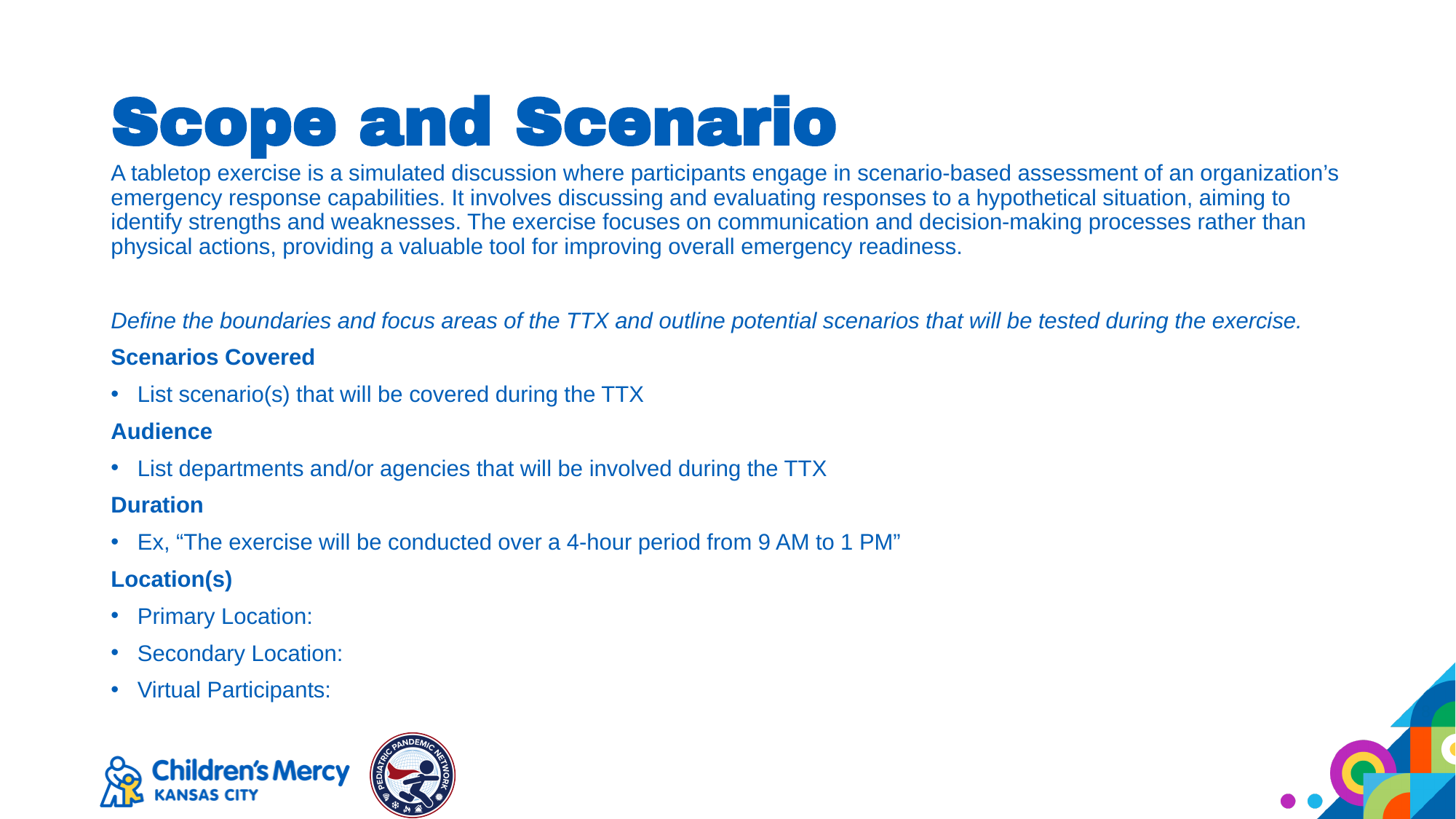

# Scope and Scenario
A tabletop exercise is a simulated discussion where participants engage in scenario-based assessment of an organization’s emergency response capabilities. It involves discussing and evaluating responses to a hypothetical situation, aiming to identify strengths and weaknesses. The exercise focuses on communication and decision-making processes rather than physical actions, providing a valuable tool for improving overall emergency readiness.

Define the boundaries and focus areas of the TTX and outline potential scenarios that will be tested during the exercise.
Scenarios Covered
List scenario(s) that will be covered during the TTX
Audience
List departments and/or agencies that will be involved during the TTX
Duration
Ex, “The exercise will be conducted over a 4-hour period from 9 AM to 1 PM”
Location(s)
Primary Location:
Secondary Location:
Virtual Participants:

8